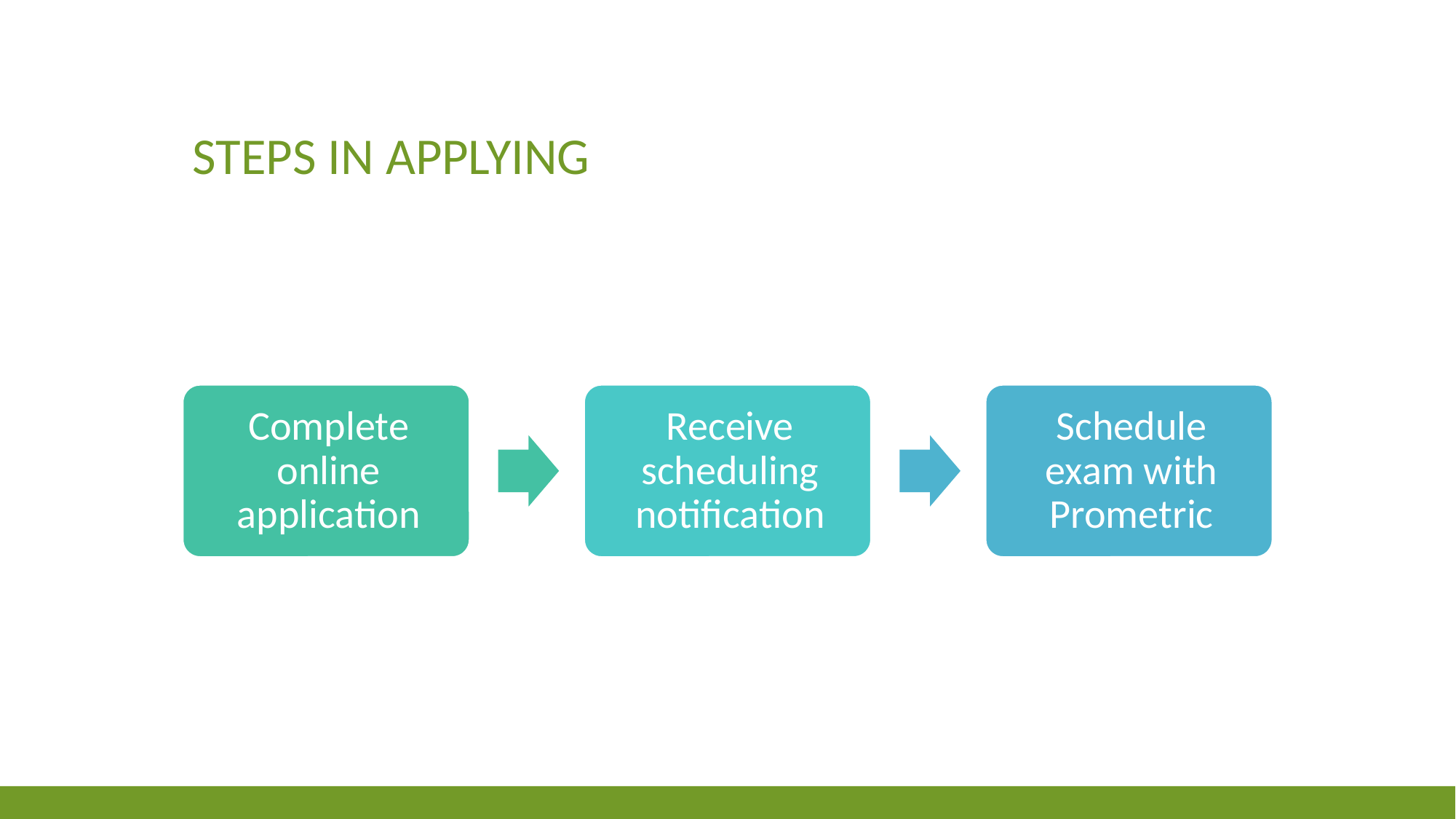

# Steps in APPLYING
Complete online application

Receive scheduling notification

Schedule exam with Prometric